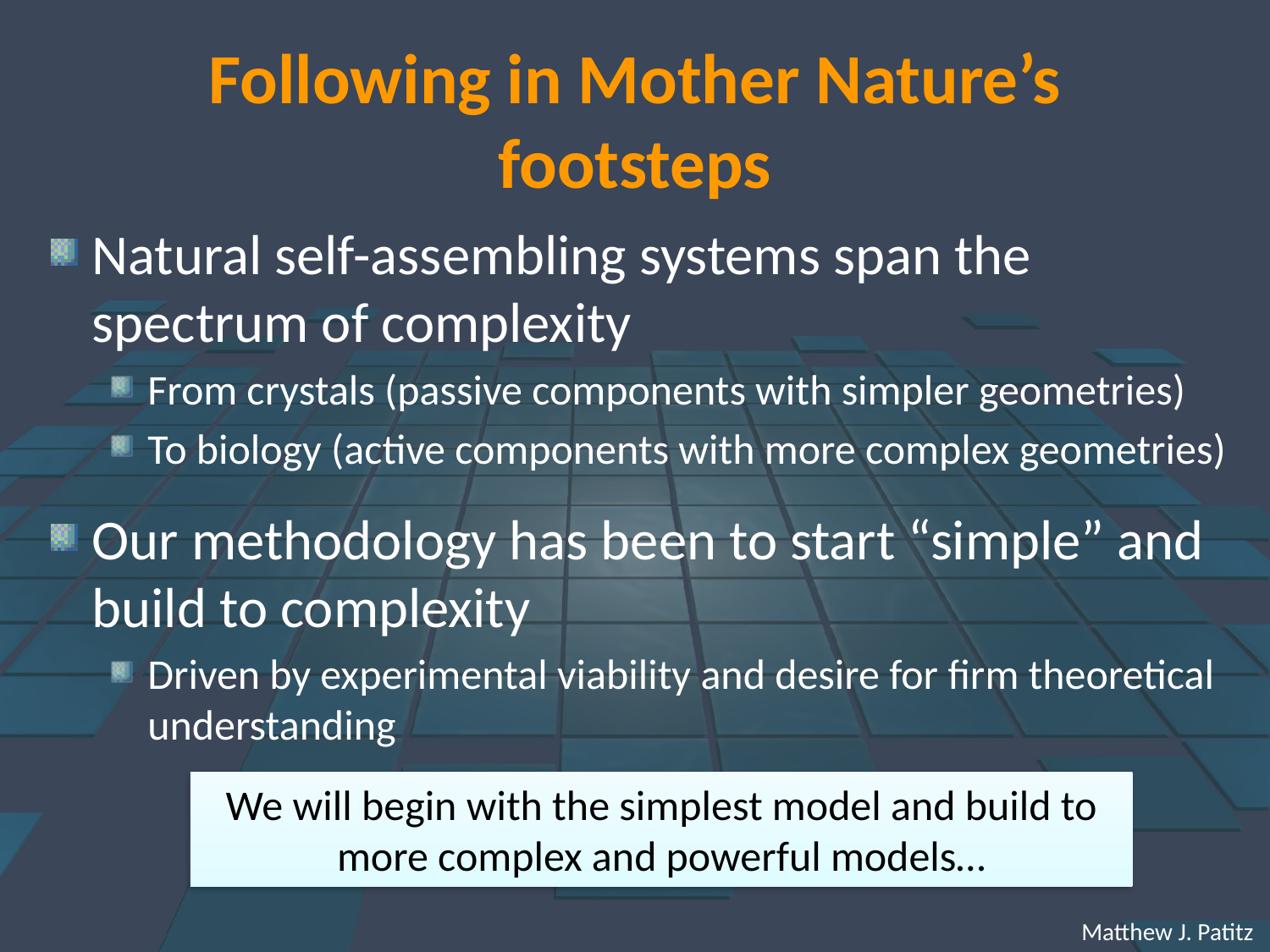

# Following in Mother Nature’s footsteps

Natural self-assembling systems span the spectrum of complexity
From crystals (passive components with simpler geometries)
To biology (active components with more complex geometries)

Our methodology has been to start “simple” and build to complexity
Driven by experimental viability and desire for firm theoretical understanding
We will begin with the simplest model and build to more complex and powerful models…
       Matthew J. Patitz